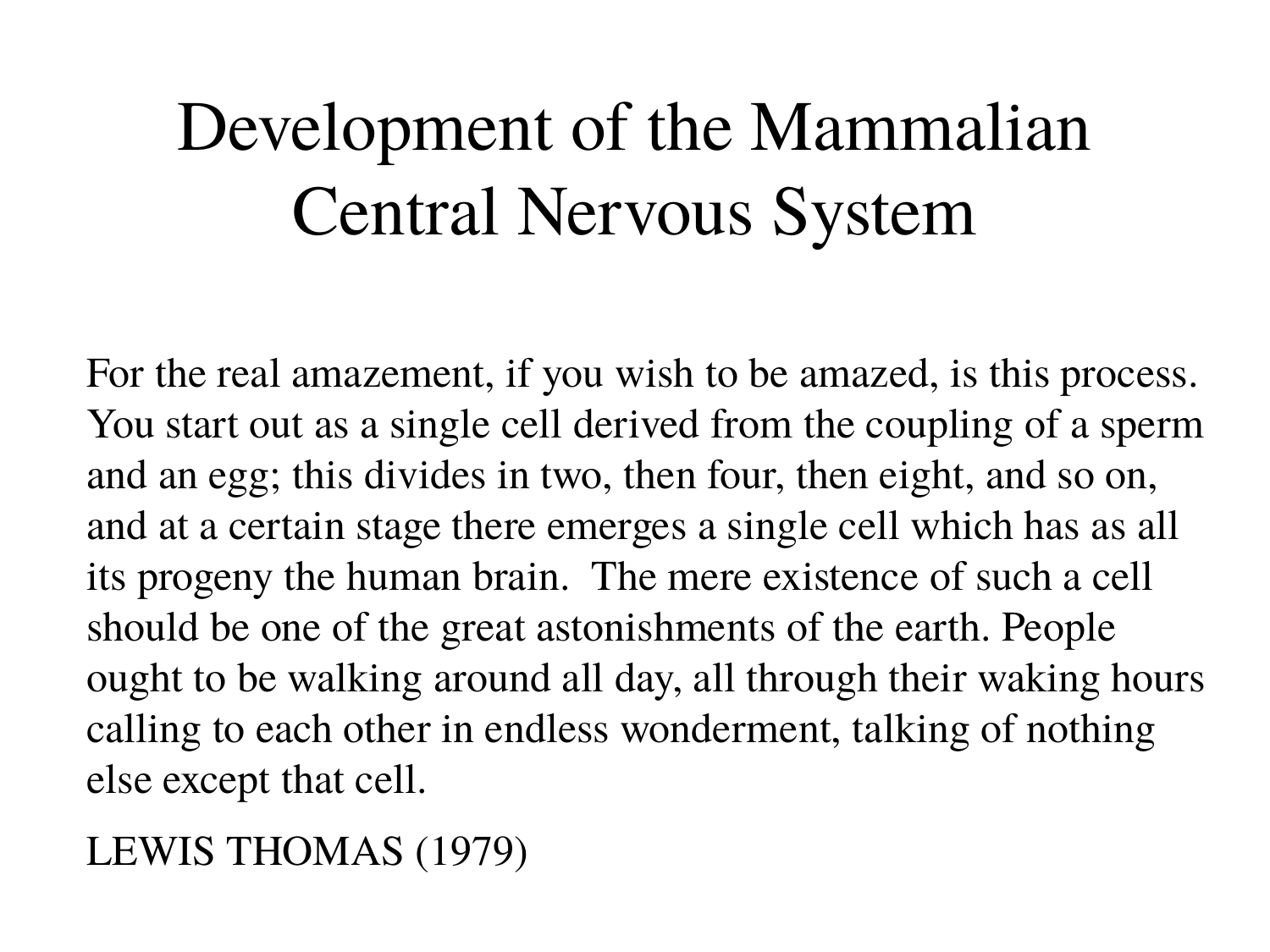

# Development of the Mammalian Central Nervous System
For the real amazement, if you wish to be amazed, is this process. You start out as a single cell derived from the coupling of a sperm and an egg; this divides in two, then four, then eight, and so on, and at a certain stage there emerges a single cell which has as all its progeny the human brain.  The mere existence of such a cell should be one of the great astonishments of the earth. People ought to be walking around all day, all through their waking hours calling to each other in endless wonderment, talking of nothing else except that cell.
LEWIS THOMAS (1979)